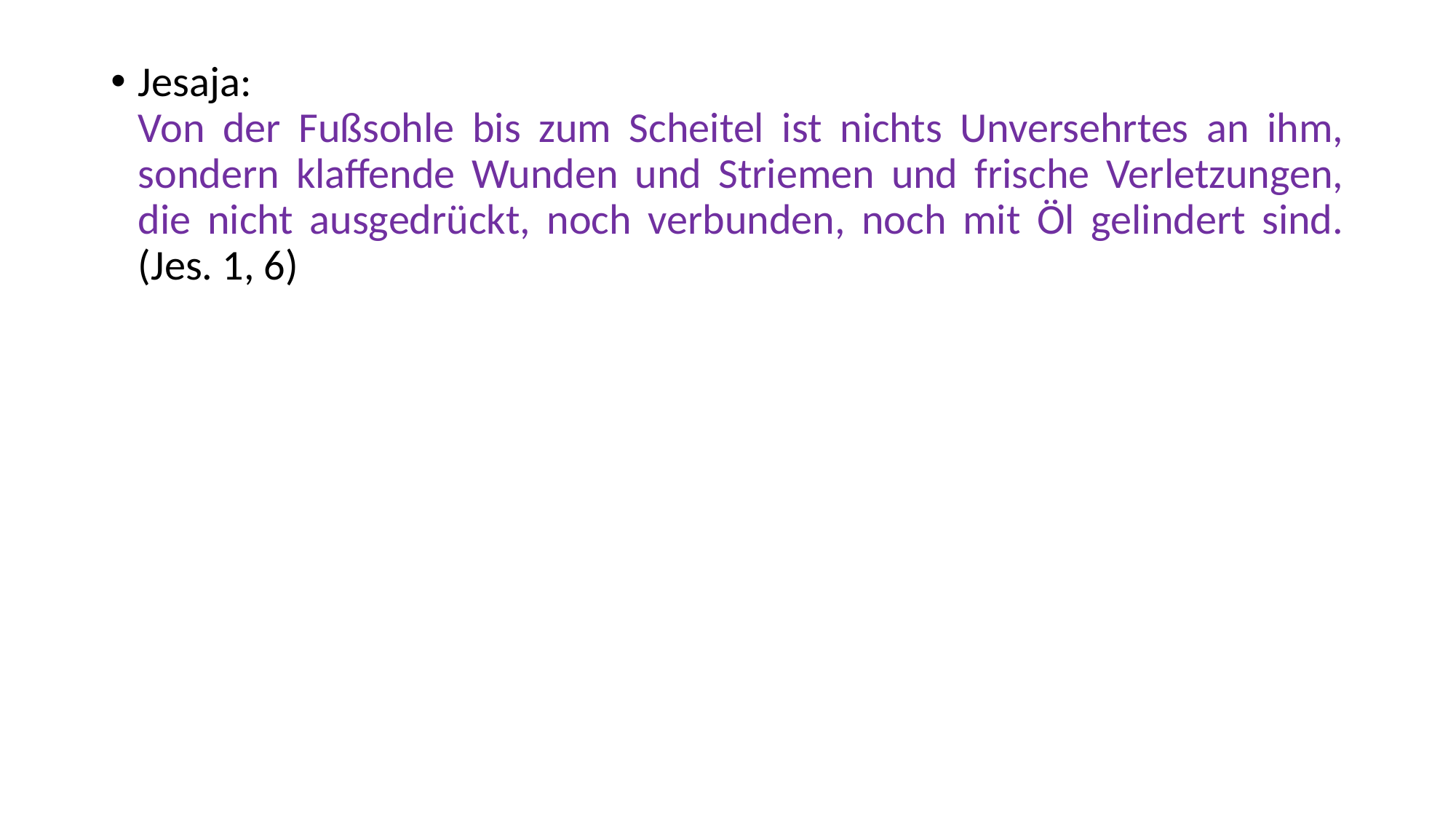

Jesaja:
Von der Fußsohle bis zum Scheitel ist nichts Unversehrtes an ihm, sondern klaffende Wunden und Striemen und frische Verletzungen, die nicht ausgedrückt, noch verbunden, noch mit Öl gelindert sind. (Jes. 1, 6)